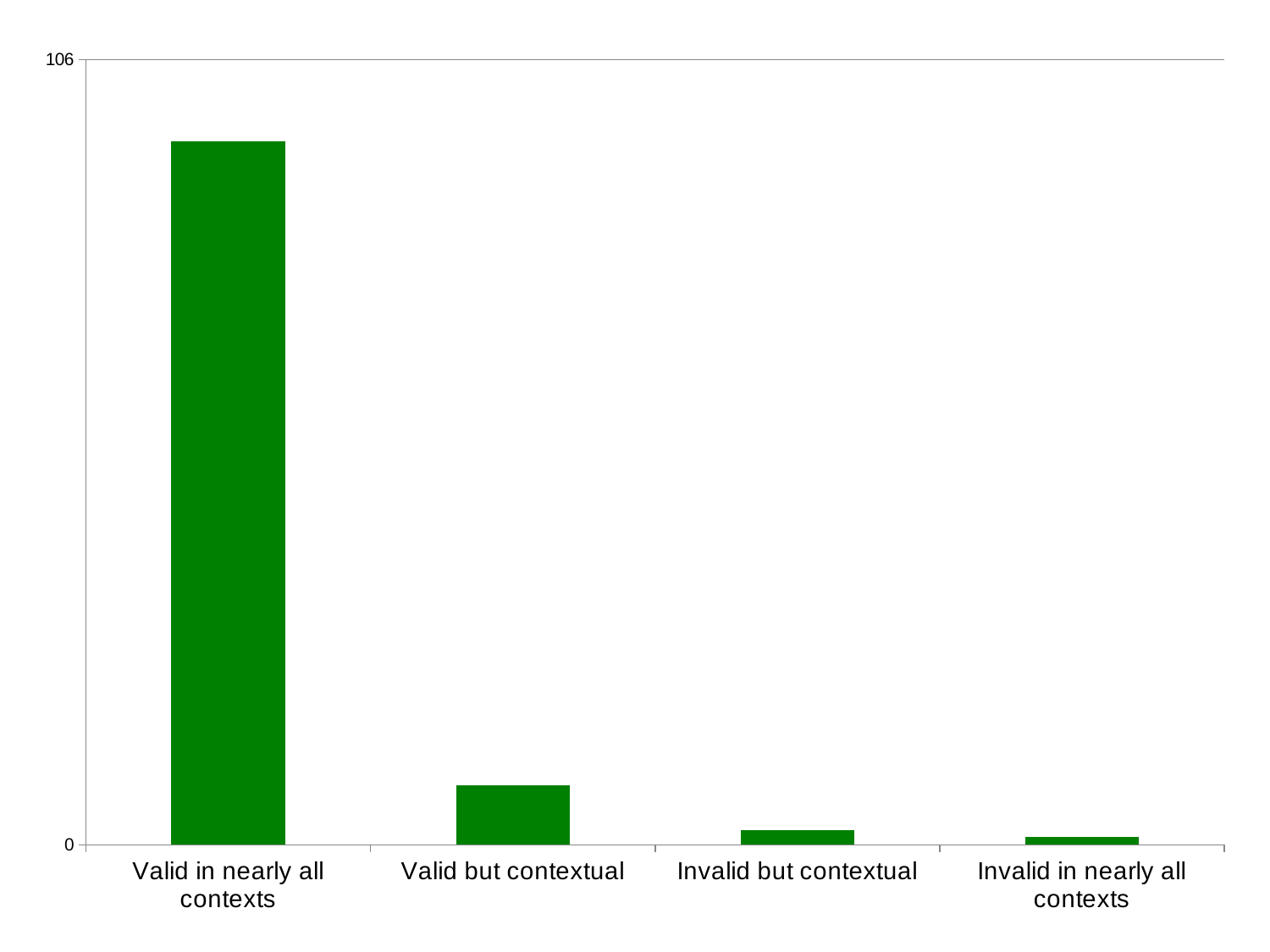

### Chart

| Category |  |
|---|---|
| Valid in nearly all contexts | 95.0 |
| Valid but contextual | 8.0 |
| Invalid but contextual | 2.0 |
| Invalid in nearly all contexts | 1.0 |
#